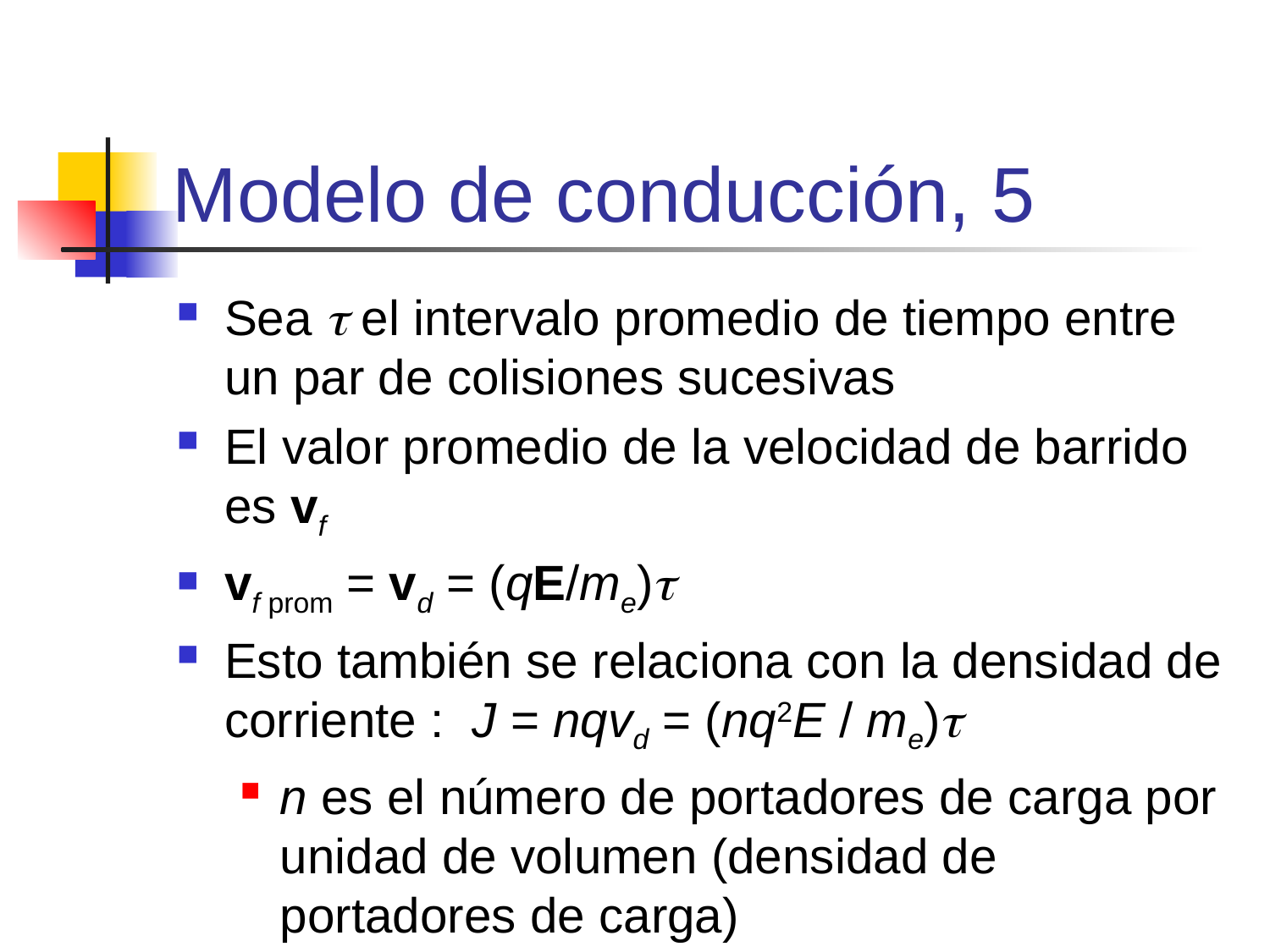

# Modelo de conducción, 5
Sea τ el intervalo promedio de tiempo entre un par de colisiones sucesivas
El valor promedio de la velocidad de barrido es vf
vf prom = vd = (qE/me)τ
Esto también se relaciona con la densidad de corriente :  J = nqvd = (nq2E / me)τ
n es el número de portadores de carga por unidad de volumen (densidad de portadores de carga)